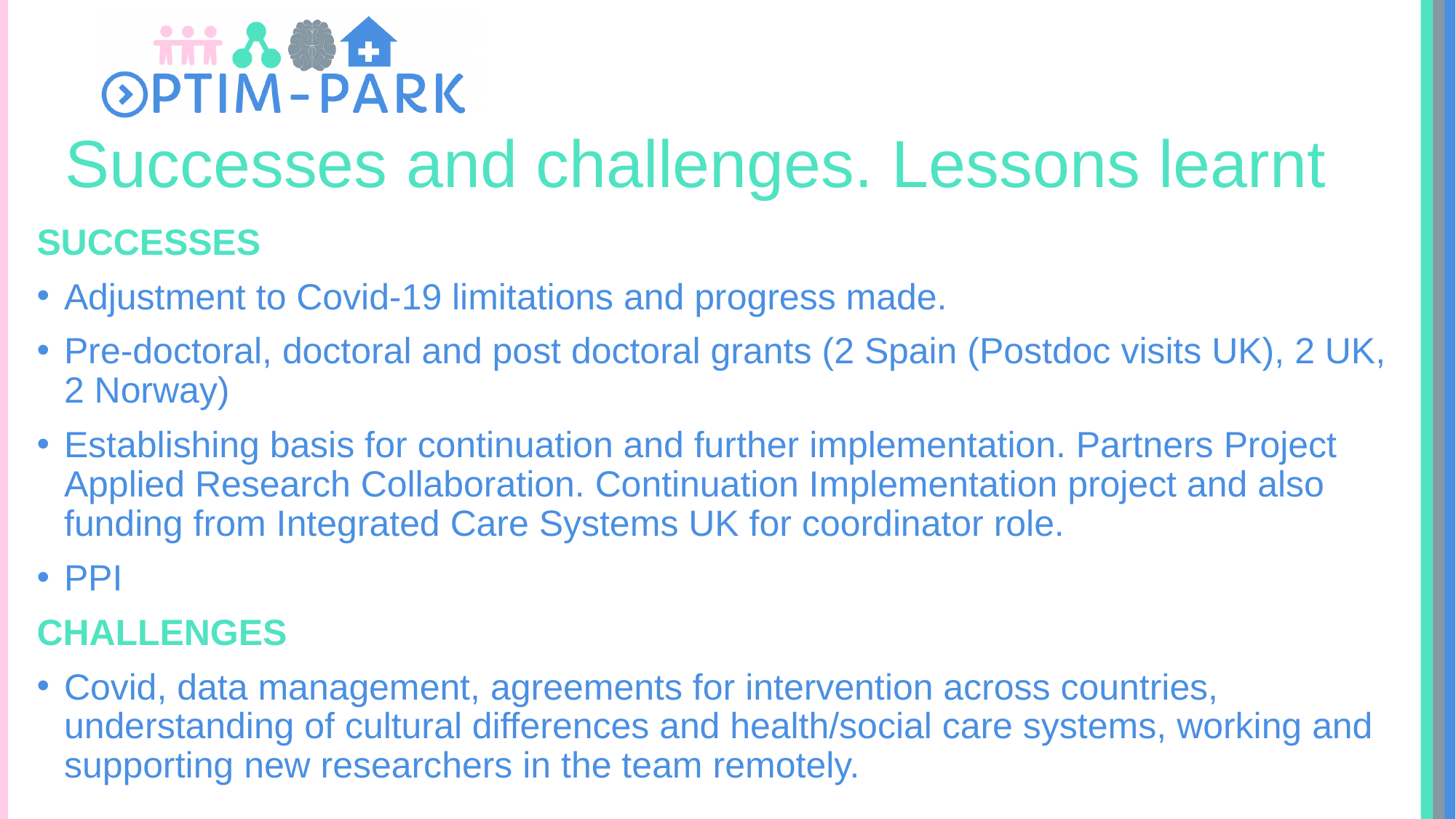

# Successes and challenges. Lessons learnt
SUCCESSES
Adjustment to Covid-19 limitations and progress made.
Pre-doctoral, doctoral and post doctoral grants (2 Spain (Postdoc visits UK), 2 UK, 2 Norway)
Establishing basis for continuation and further implementation. Partners Project Applied Research Collaboration. Continuation Implementation project and also funding from Integrated Care Systems UK for coordinator role.
PPI
CHALLENGES
Covid, data management, agreements for intervention across countries, understanding of cultural differences and health/social care systems, working and supporting new researchers in the team remotely.